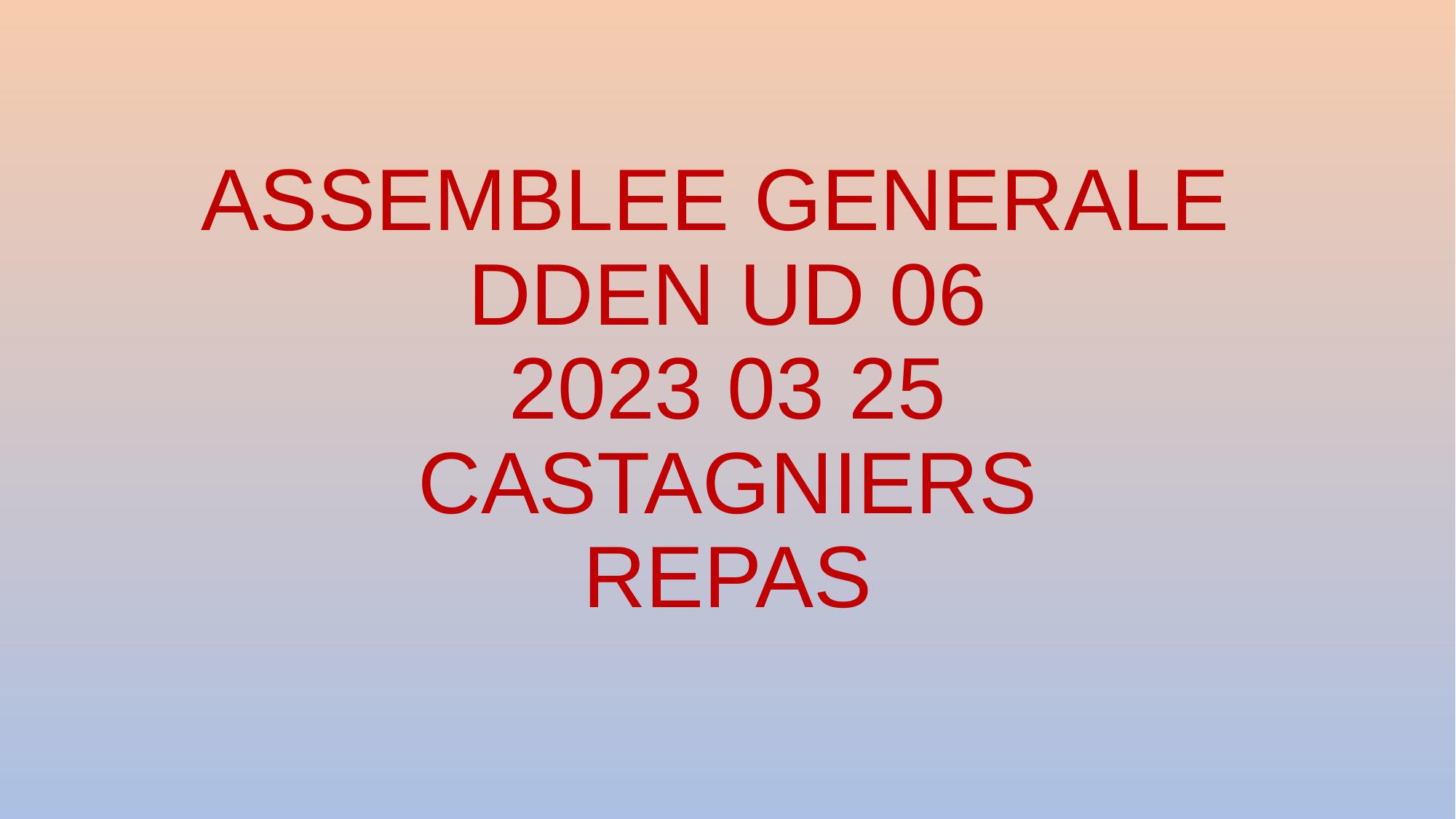

# ASSEMBLEE GENERALE DDEN UD 06 2023 03 25 CASTAGNIERS REPAS